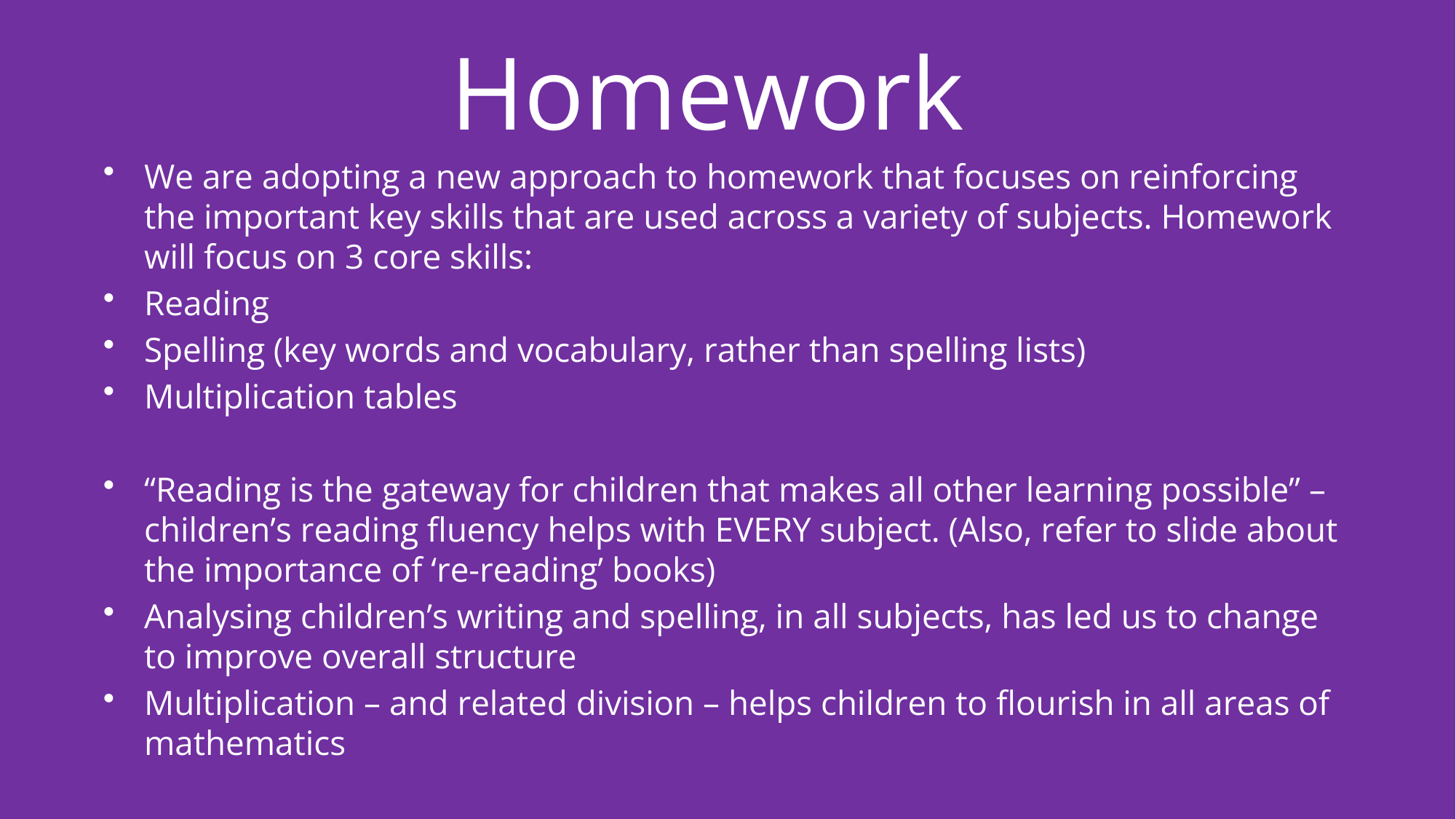

# Homework
We are adopting a new approach to homework that focuses on reinforcing the important key skills that are used across a variety of subjects. Homework will focus on 3 core skills:
Reading
Spelling (key words and vocabulary, rather than spelling lists)
Multiplication tables

“Reading is the gateway for children that makes all other learning possible” – children’s reading fluency helps with EVERY subject. (Also, refer to slide about the importance of ‘re-reading’ books)
Analysing children’s writing and spelling, in all subjects, has led us to change to improve overall structure
Multiplication – and related division – helps children to flourish in all areas of mathematics